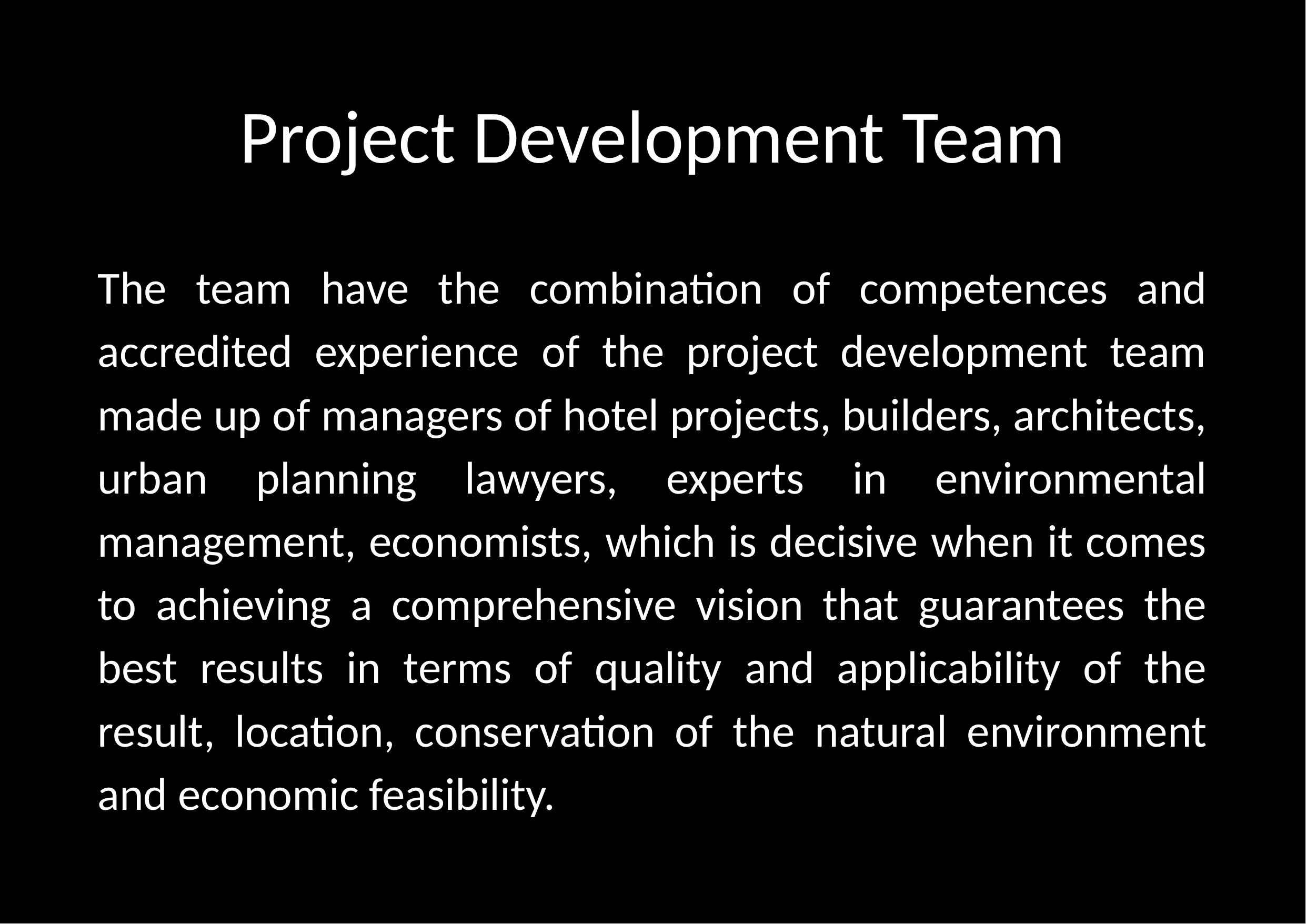

# Project Development Team
The team have the combination of competences and accredited experience of the project development team made up of managers of hotel projects, builders, architects, urban planning lawyers, experts in environmental management, economists, which is decisive when it comes to achieving a comprehensive vision that guarantees the best results in terms of quality and applicability of the result, location, conservation of the natural environment and economic feasibility.